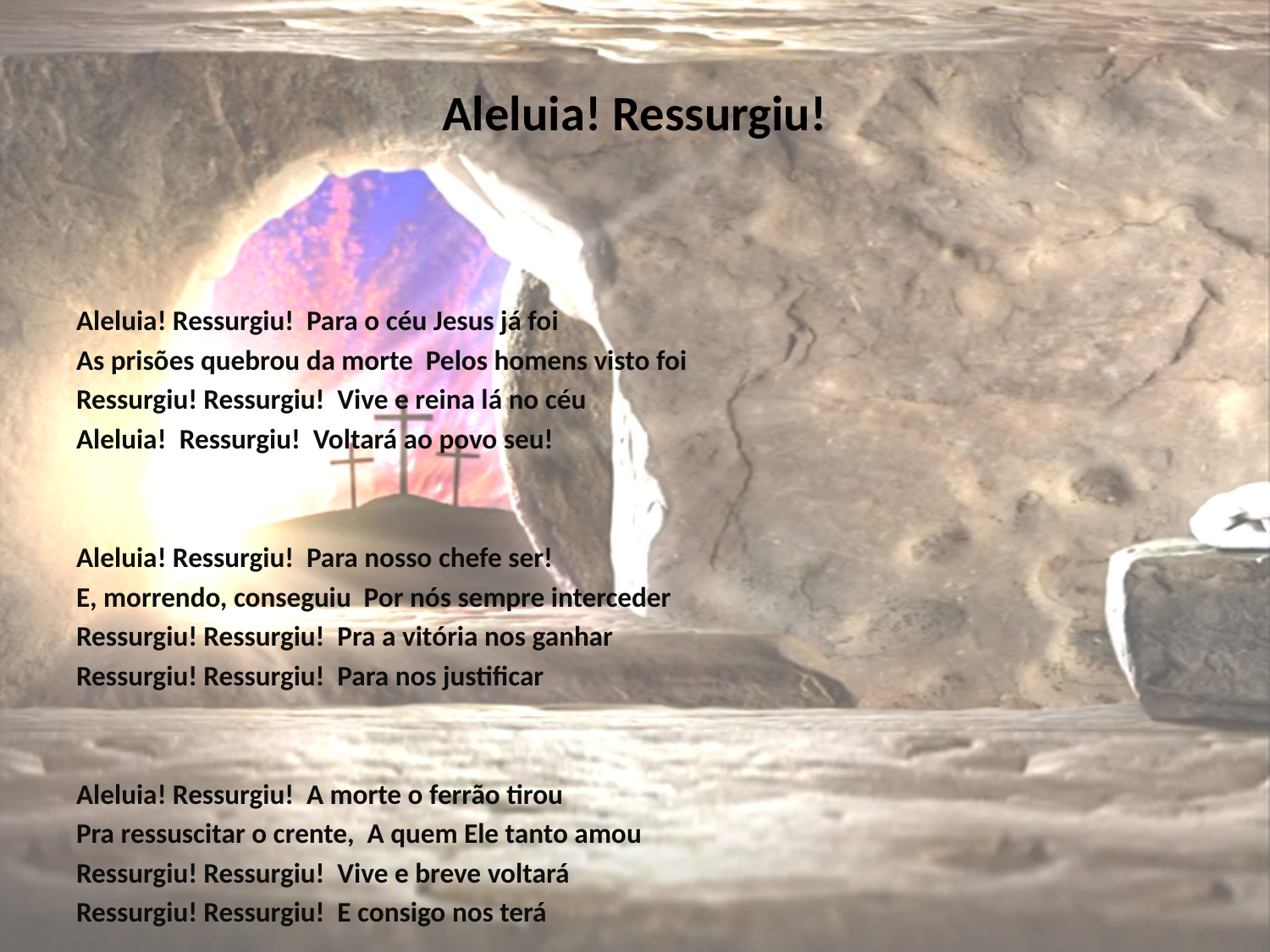

# Aleluia! Ressurgiu!
Aleluia! Ressurgiu!  Para o céu Jesus já foi
As prisões quebrou da morte  Pelos homens visto foi
Ressurgiu! Ressurgiu!  Vive e reina lá no céu
Aleluia!  Ressurgiu!  Voltará ao povo seu!

Aleluia! Ressurgiu!  Para nosso chefe ser!
E, morrendo, conseguiu  Por nós sempre interceder
Ressurgiu! Ressurgiu!  Pra a vitória nos ganhar
Ressurgiu! Ressurgiu!  Para nos justificar

Aleluia! Ressurgiu!  A morte o ferrão tirou
Pra ressuscitar o crente,  A quem Ele tanto amou
Ressurgiu! Ressurgiu!  Vive e breve voltará
Ressurgiu! Ressurgiu!  E consigo nos terá